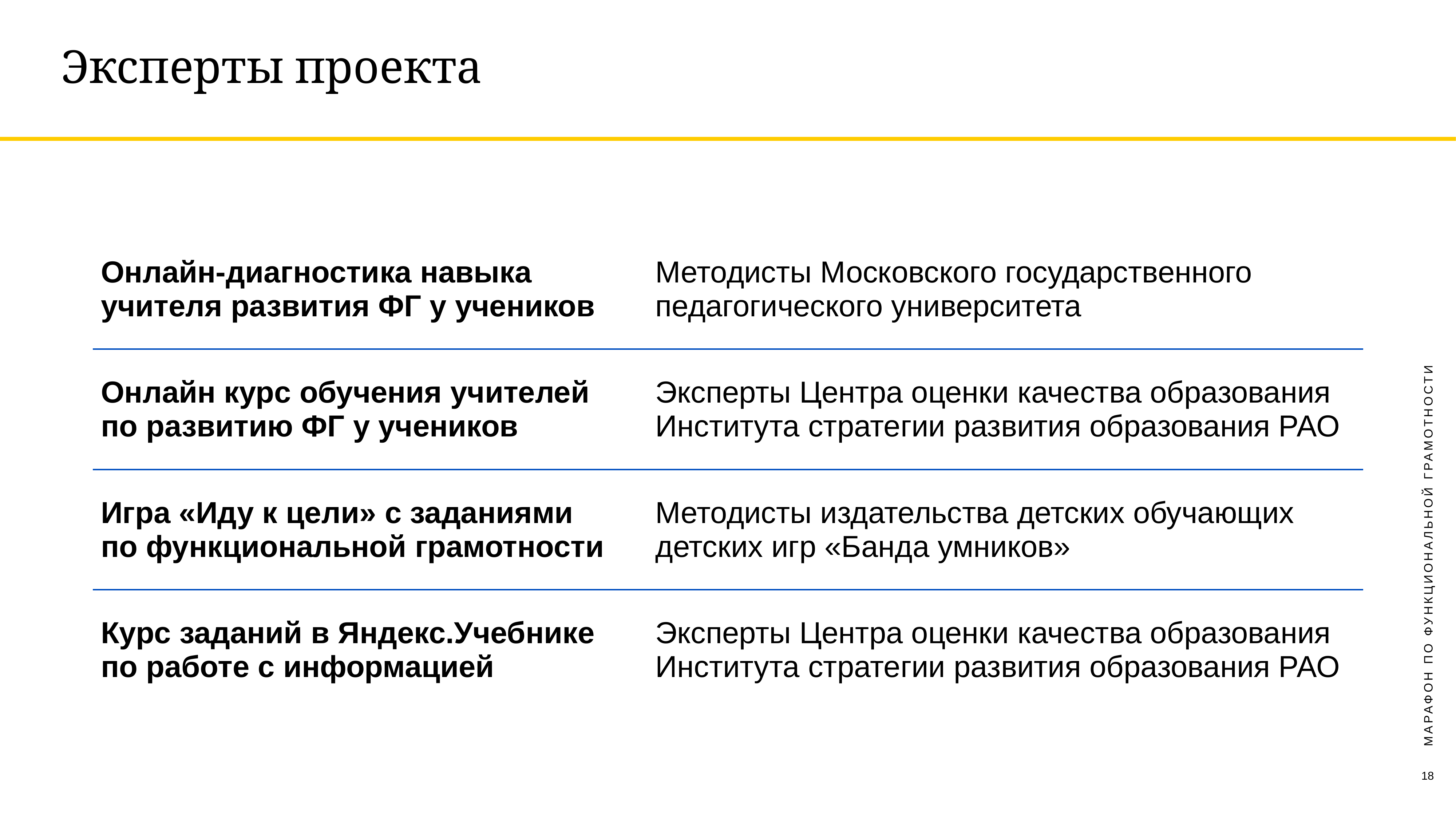

# Эксперты проекта
| Онлайн-диагностика навыка учителя развития ФГ у учеников | Методисты Московского государственного педагогического университета |
| --- | --- |
| Онлайн курс обучения учителей по развитию ФГ у учеников | Эксперты Центра оценки качества образования Института стратегии развития образования РАО |
| Игра «Иду к цели» с заданиями по функциональной грамотности | Методисты издательства детских обучающих детских игр «Банда умников» |
| Курс заданий в Яндекс.Учебнике по работе с информацией | Эксперты Центра оценки качества образования Института стратегии развития образования РАО |
МАРАФОН ПО ФУНКЦИОНАЛЬНОЙ ГРАМОТНОСТИ
18